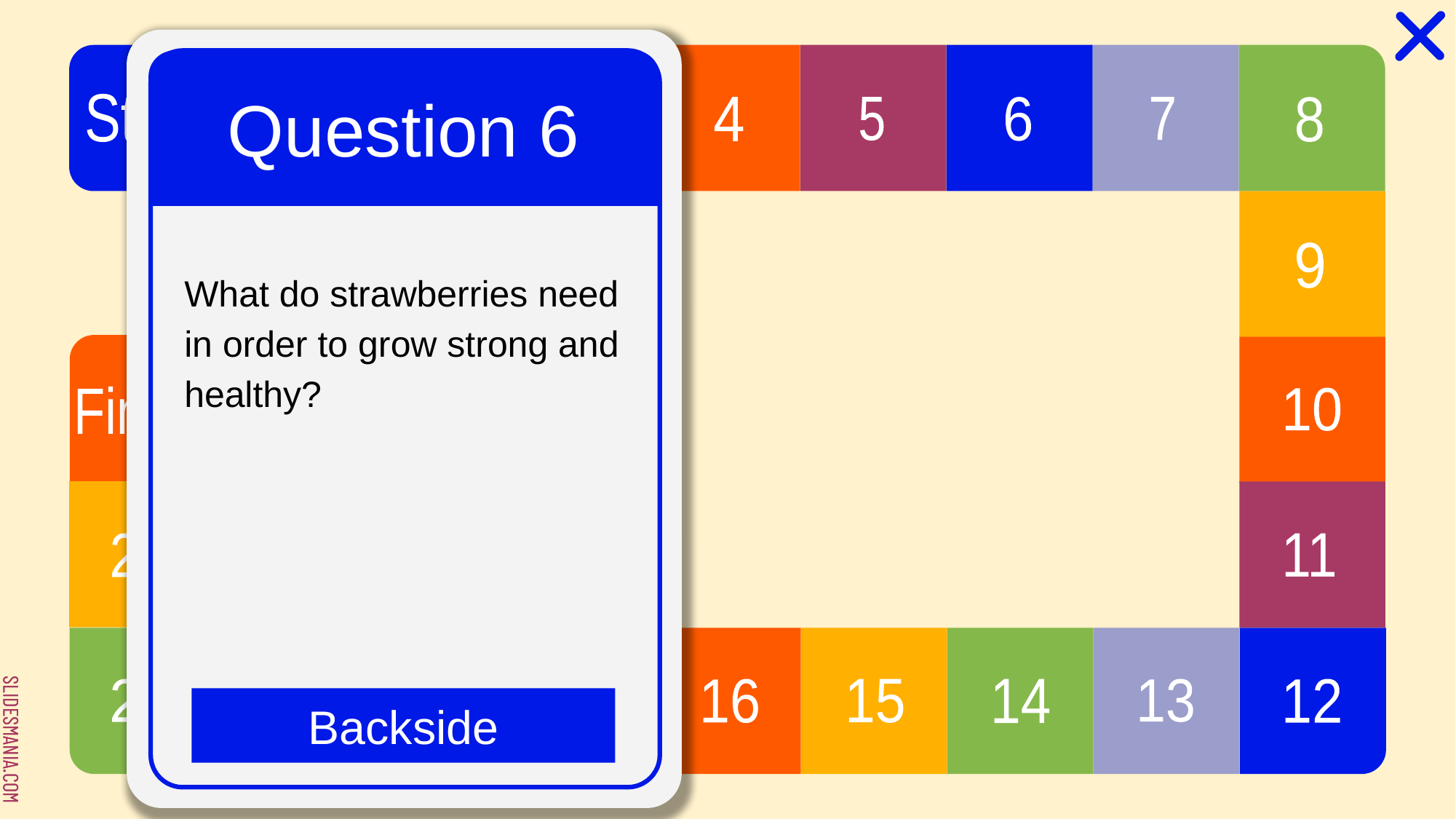

# Question 6
What do strawberries need in order to grow strong and healthy?
Backside